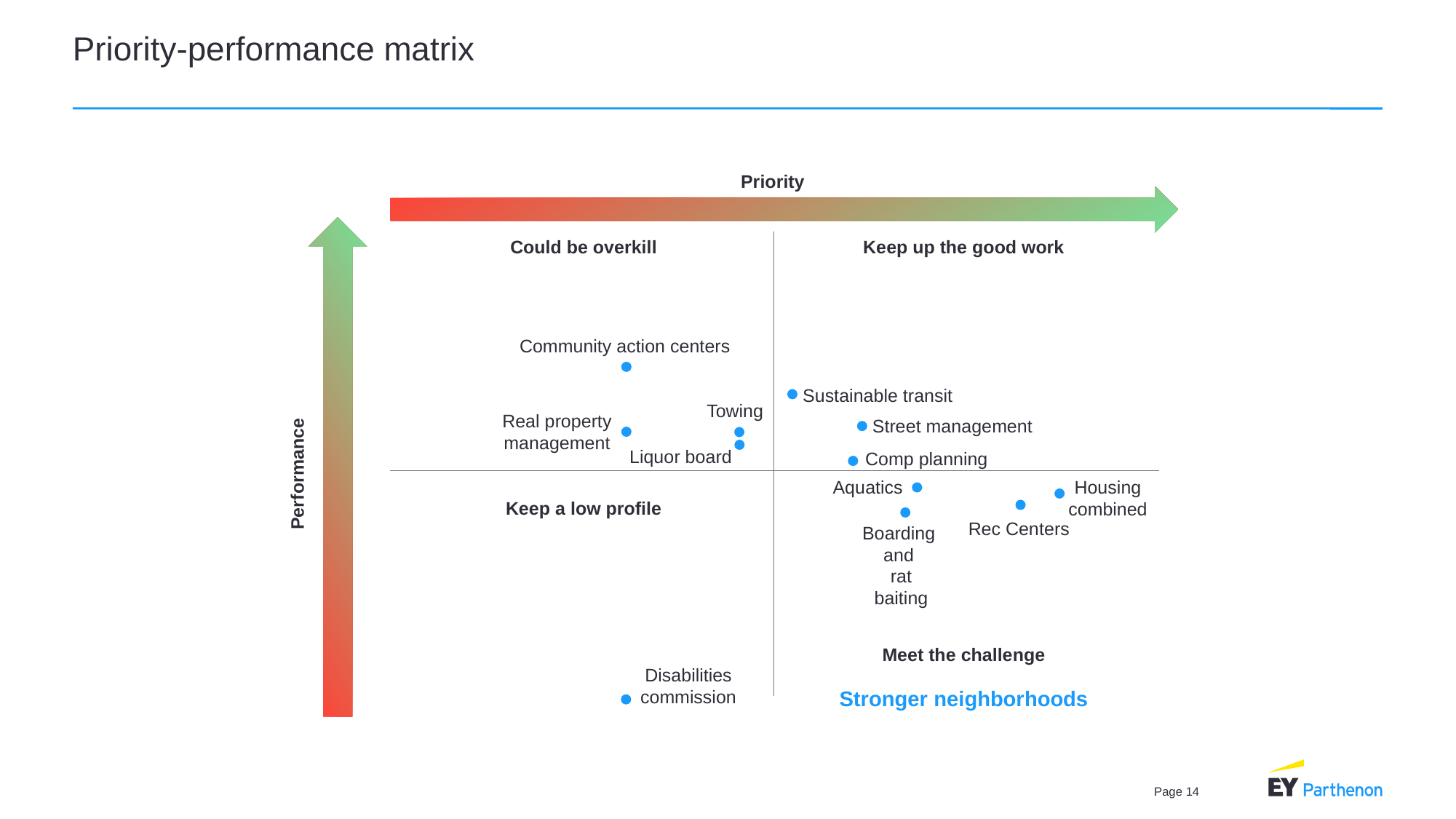

# Priority-performance matrix
Priority

Could be overkill
Keep up the good work
Community action centers

Sustainable transit

Towing
Real property
management
Street management

Liquor board
Comp planning

Performance
Aquatics
Housing
combined

Keep a low profile

Rec Centers
Boarding
and
rat baiting
Meet the challenge
Disabilities
commission
Stronger neighborhoods